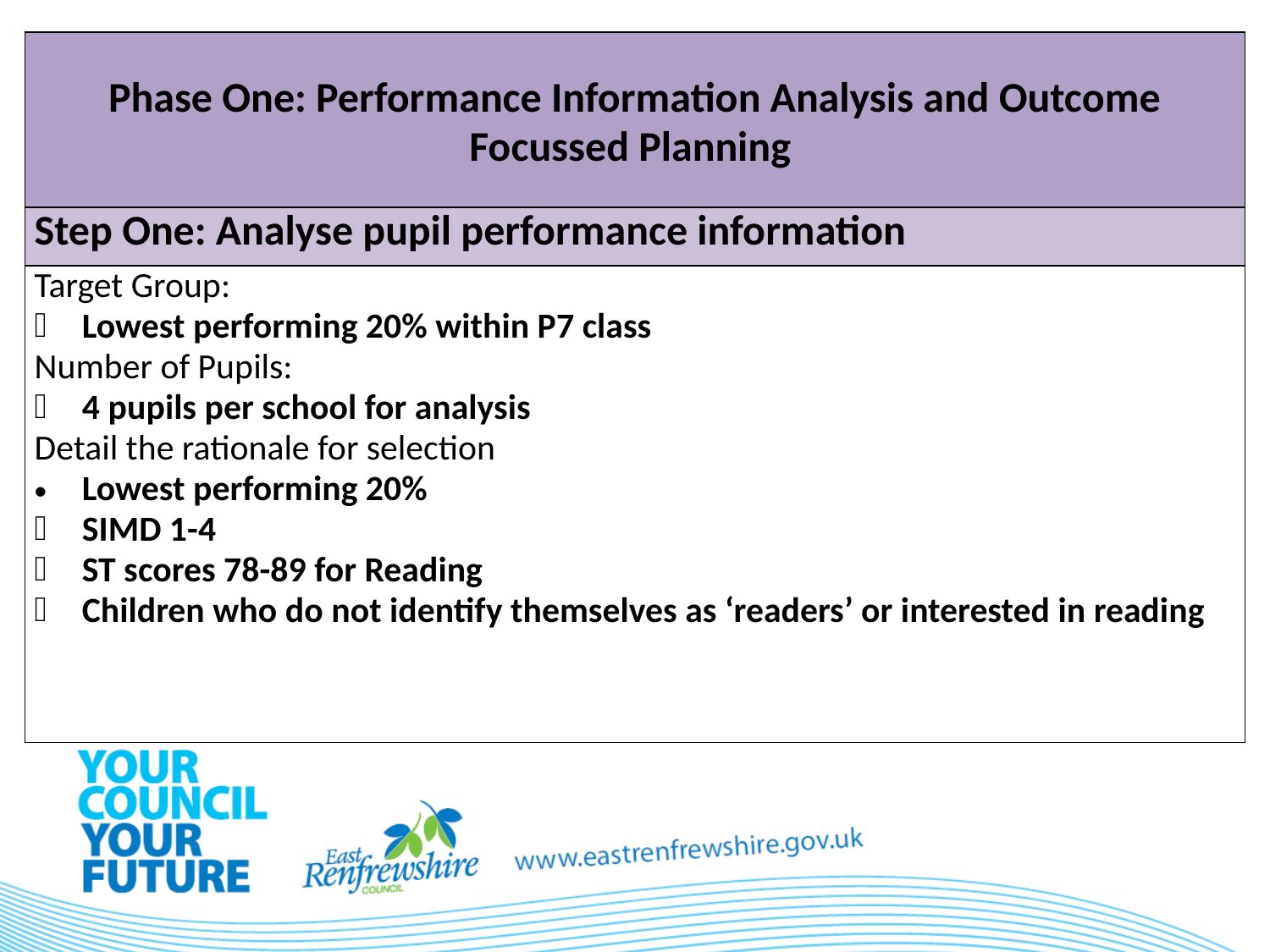

| Phase One: Performance Information Analysis and Outcome Focussed Planning |
| --- |
| Step One: Analyse pupil performance information |
| Target Group: Lowest performing 20% within P7 class Number of Pupils: 4 pupils per school for analysis Detail the rationale for selection Lowest performing 20% SIMD 1-4 ST scores 78-89 for Reading Children who do not identify themselves as ‘readers’ or interested in reading |